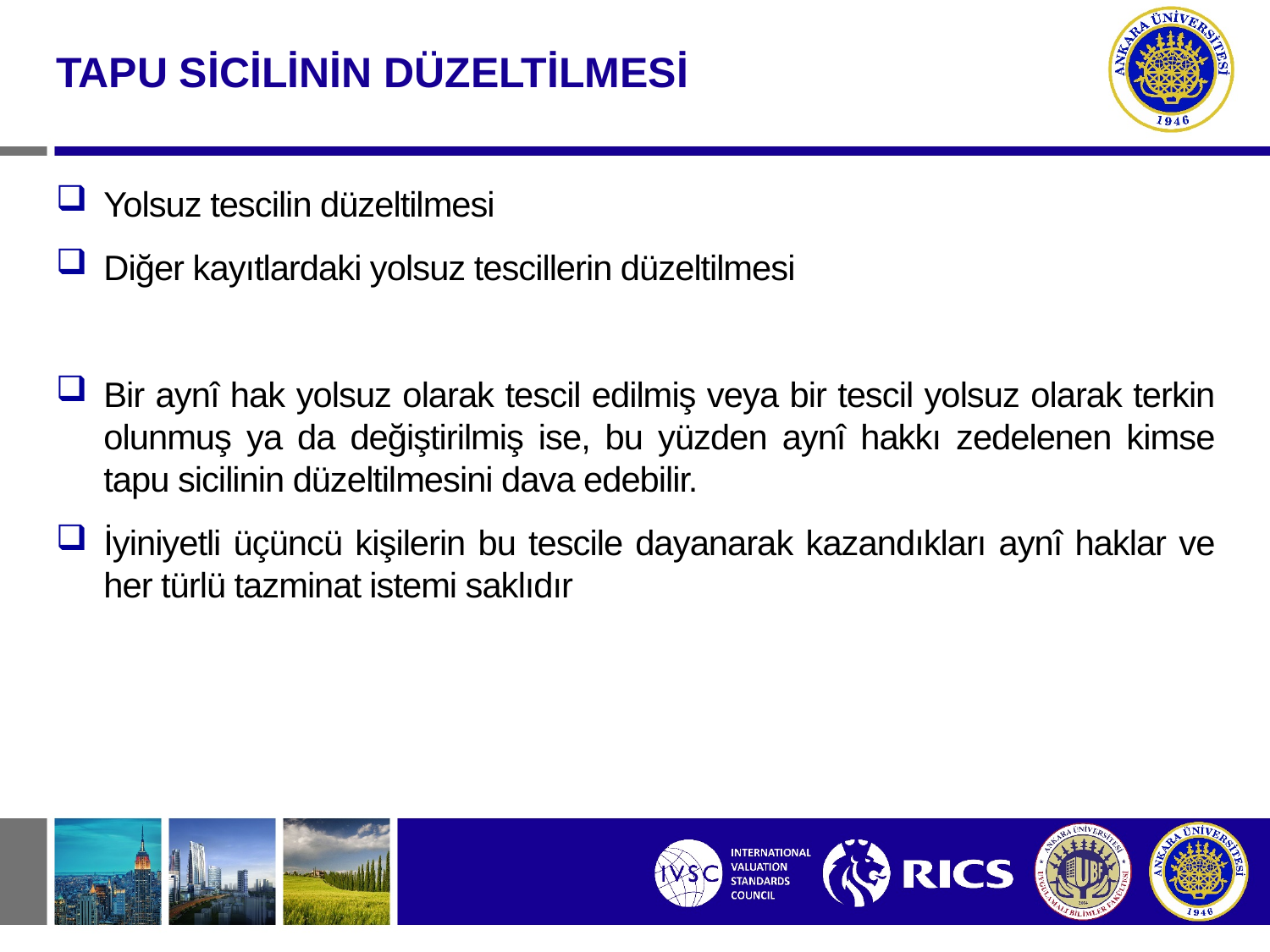

TAPU SİCİLİNİN DÜZELTİLMESİ

Yolsuz tescilin düzeltilmesi
Diğer kayıtlardaki yolsuz tescillerin düzeltilmesi

Bir aynî hak yolsuz olarak tescil edilmiş veya bir tescil yolsuz olarak terkin olunmuş ya da değiştirilmiş ise, bu yüzden aynî hakkı zedelenen kimse tapu sicilinin düzeltilmesini dava edebilir.
İyiniyetli üçüncü kişilerin bu tescile dayanarak kazandıkları aynî haklar ve her türlü tazminat istemi saklıdır